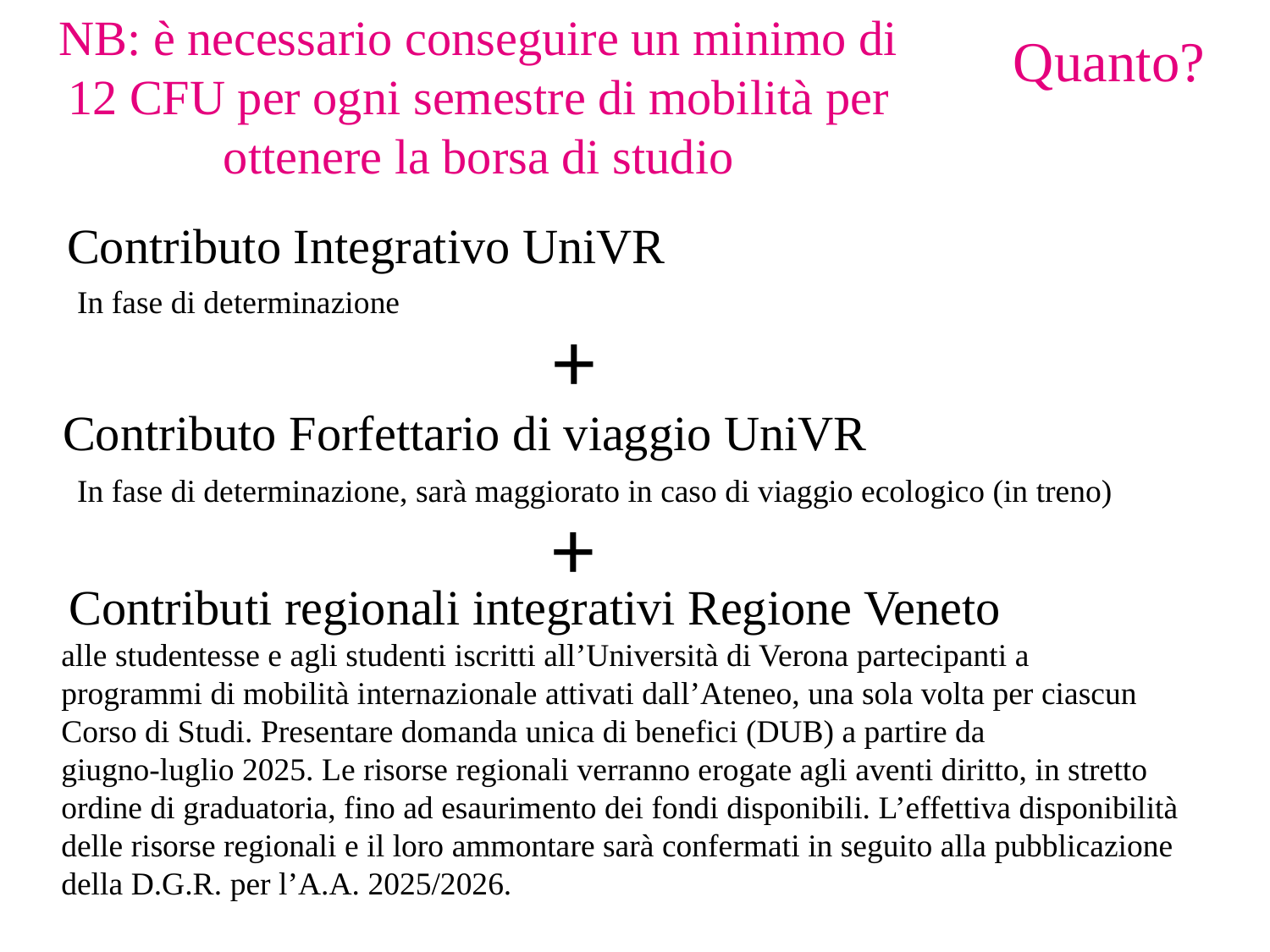

NB: è necessario conseguire un minimo di 12 CFU per ogni semestre di mobilità per ottenere la borsa di studio
Quanto?
Contributo Integrativo UniVR
Verifica contributi regionali veneto
In fase di determinazione
+
Verifica contributi viaggio ecologico
Contributo Forfettario di viaggio UniVR
In fase di determinazione, sarà maggiorato in caso di viaggio ecologico (in treno)
+
 Contributi regionali integrativi Regione Veneto
alle studentesse e agli studenti iscritti all’Università di Verona partecipanti a
programmi di mobilità internazionale attivati dall’Ateneo, una sola volta per ciascun Corso di Studi. Presentare domanda unica di benefici (DUB) a partire da
giugno-luglio 2025. Le risorse regionali verranno erogate agli aventi diritto, in stretto ordine di graduatoria, fino ad esaurimento dei fondi disponibili. L’effettiva disponibilità delle risorse regionali e il loro ammontare sarà confermati in seguito alla pubblicazione della D.G.R. per l’A.A. 2025/2026.